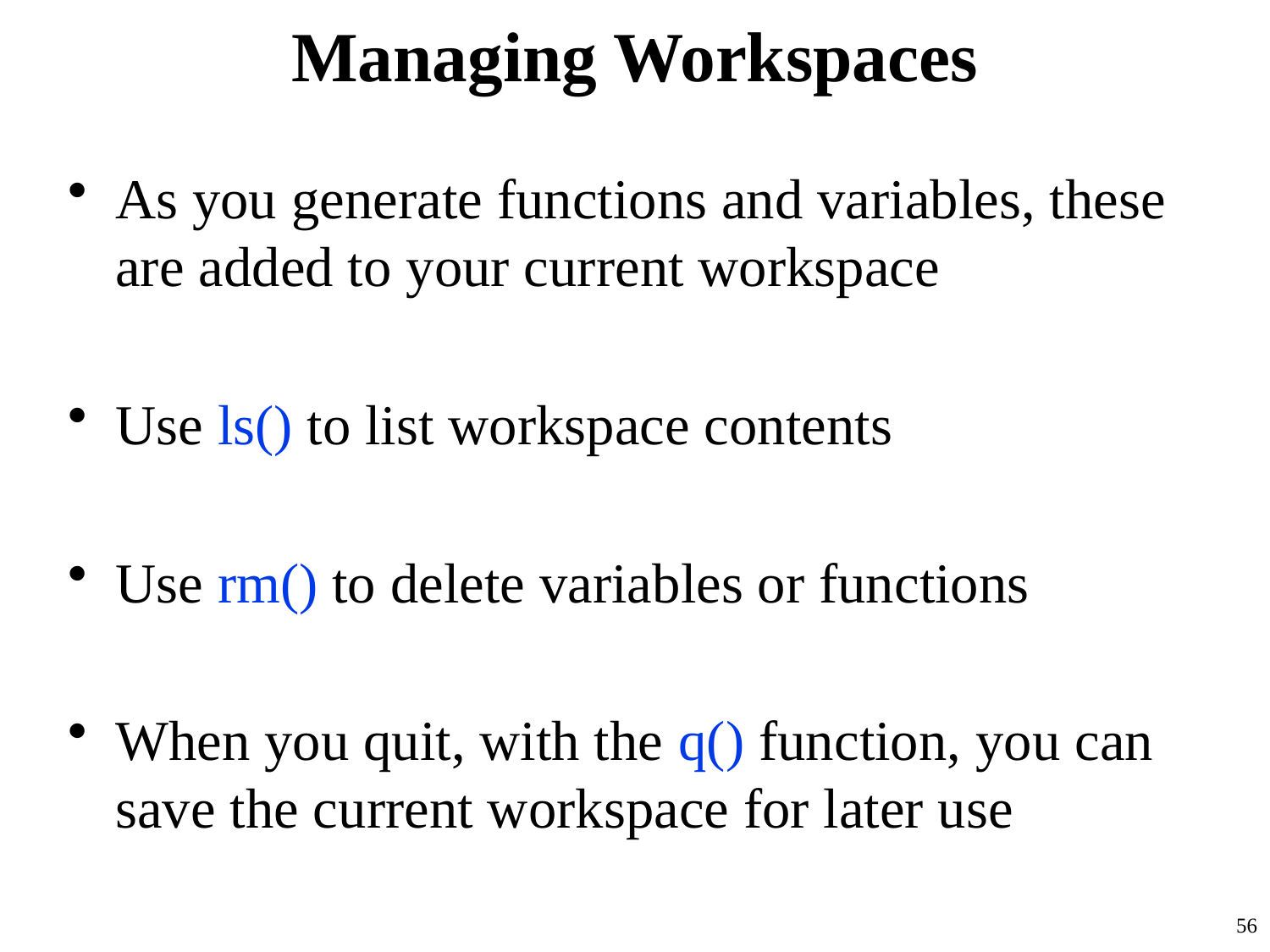

# Managing Workspaces
As you generate functions and variables, these are added to your current workspace

Use ls() to list workspace contents

Use rm() to delete variables or functions

When you quit, with the q() function, you can save the current workspace for later use
56